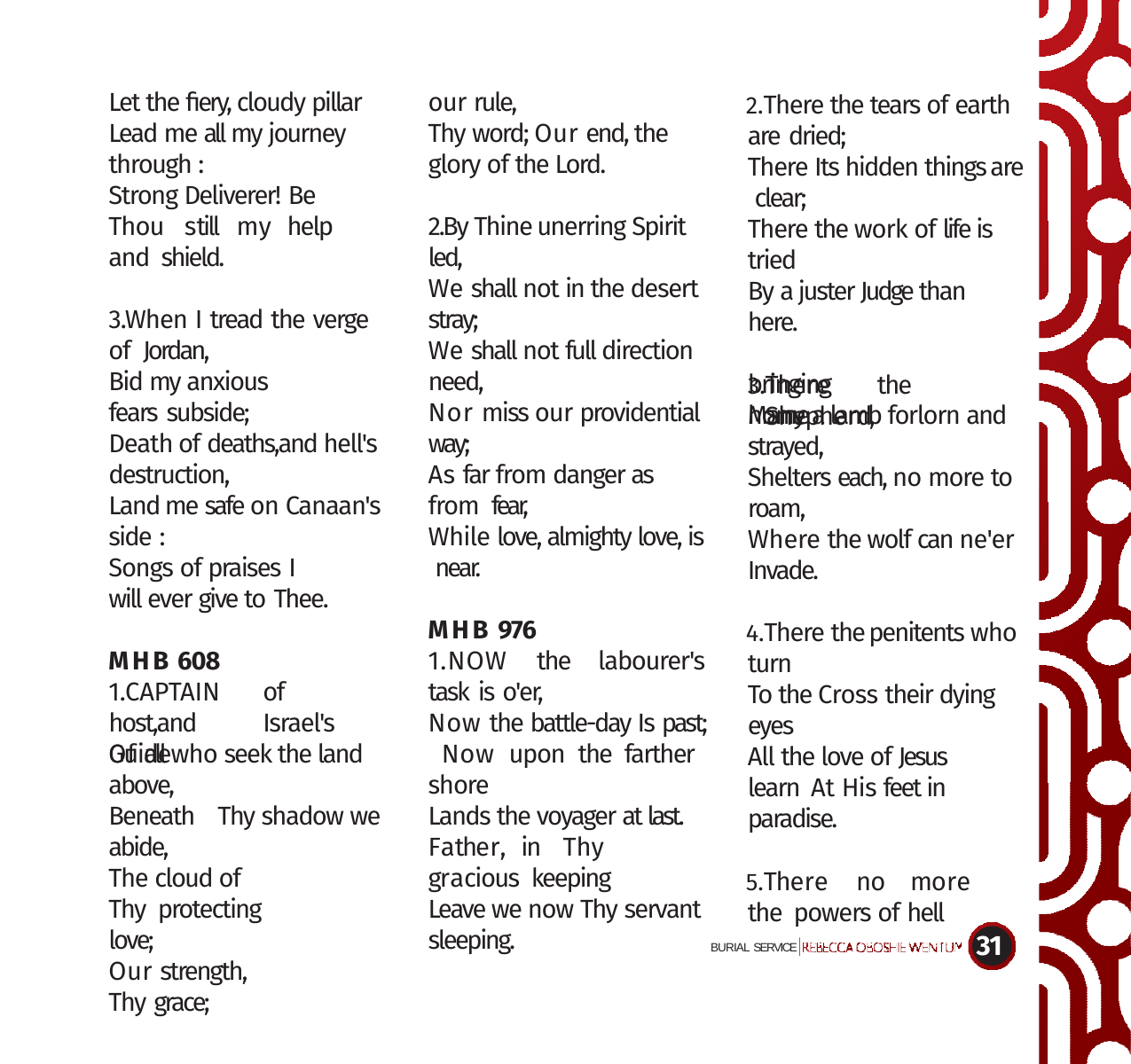

Let the fiery, cloudy pillar  Lead me all my journey  through :
Strong Deliverer! Be
Thou	still	my	help	and  shield.
our rule,
Thy word; Our end, the  glory of the Lord.
There the tears of earth  are dried;
There Its hidden things are  clear;
There the work of life is  tried
By a juster Judge than here.

There	the	Shepherd,
2.By Thine unerring Spirit  led,
We shall not in the desert  stray;
We shall not full direction  need,
Nor miss our providential  way;
As far from danger as from  fear,
While love, almighty love, is  near.
3.When I tread the verge of  Jordan,
Bid my anxious fears  subside;
Death of deaths,and hell's  destruction,
Land me safe on Canaan's  side :
Songs of praises I
will ever give to Thee.
bringing home
Many a lamb forlorn and  strayed,
Shelters each, no more to  roam,
Where the wolf can ne'er  Invade.
MHB 976
1.NOW the labourer's task  is o'er,
Now the battle-day Is past;  Now upon the farther  shore
There the penitents who  turn
To the Cross their dying  eyes
All the love of Jesus learn  At His feet in paradise.

There	no	more	the  powers of hell
MHB 608
1.CAPTAIN
host,and Guide
of	Israel's
Of all who seek the land  above,
Beneath	Thy shadow we  abide,
The cloud of Thy  protecting love;
Our strength, Thy grace;
Lands the voyager at last.  Father,	in	Thy	gracious  keeping
Leave we now Thy servant  sleeping.

31

BURIAL SERVICE